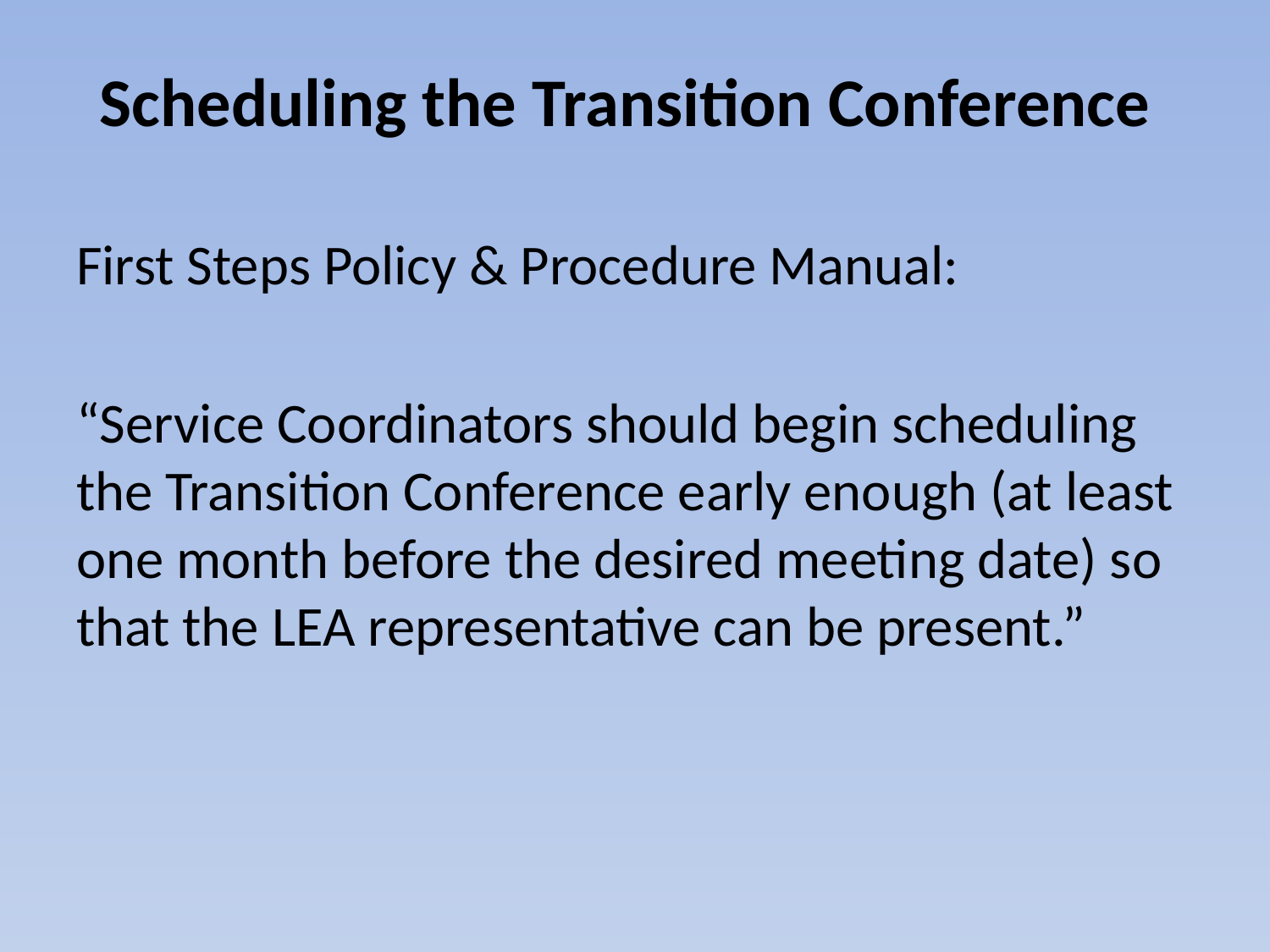

# Scheduling the Transition Conference
First Steps Policy & Procedure Manual:

“Service Coordinators should begin scheduling the Transition Conference early enough (at least one month before the desired meeting date) so that the LEA representative can be present.”